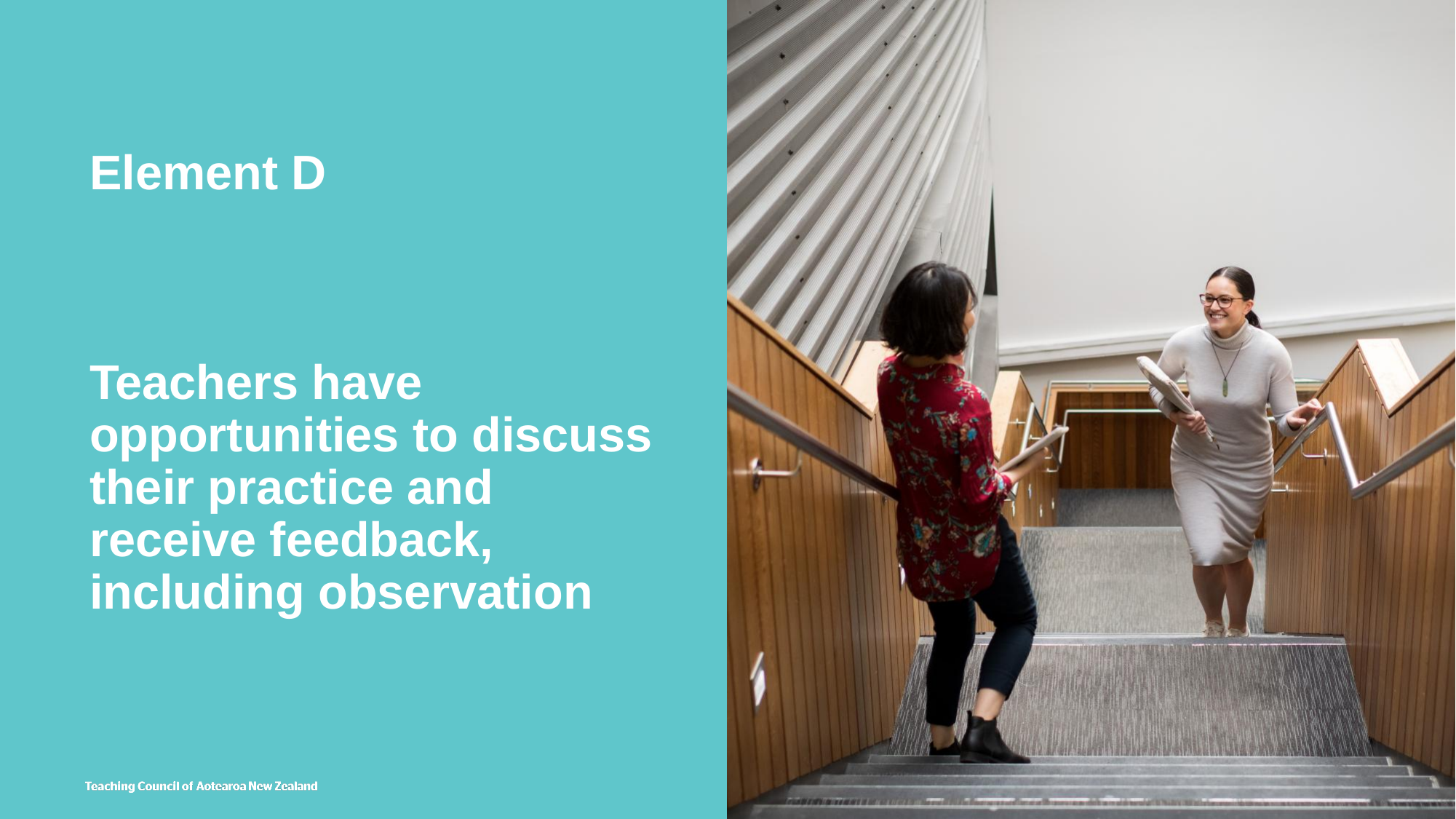

# Element D Teachers have opportunities to discuss their practice and receive feedback, including observation